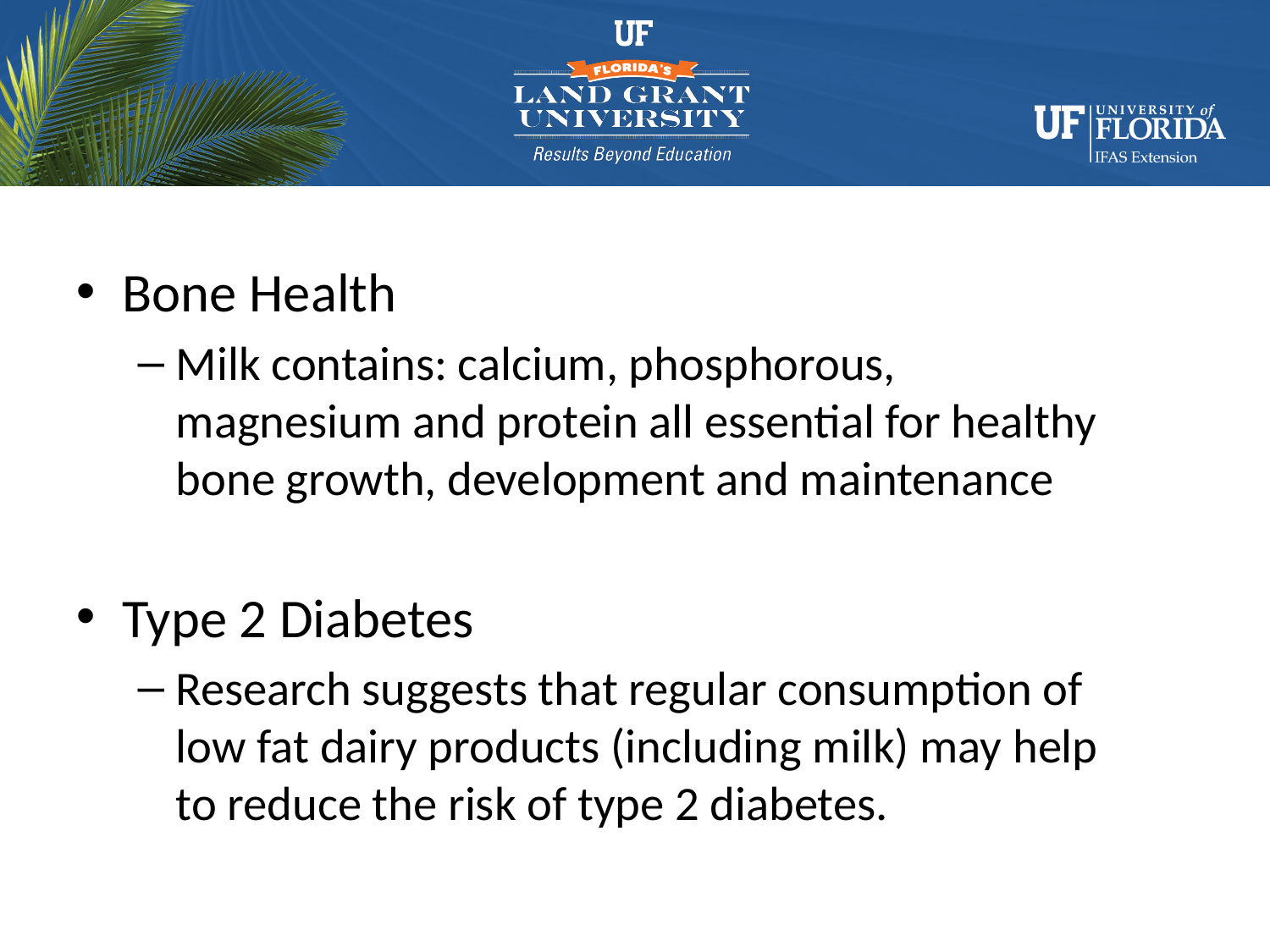

# Health Benefits
Bone Health
Milk contains: calcium, phosphorous, magnesium and protein all essential for healthy bone growth, development and maintenance

Type 2 Diabetes
Research suggests that regular consumption of low fat dairy products (including milk) may help to reduce the risk of type 2 diabetes.